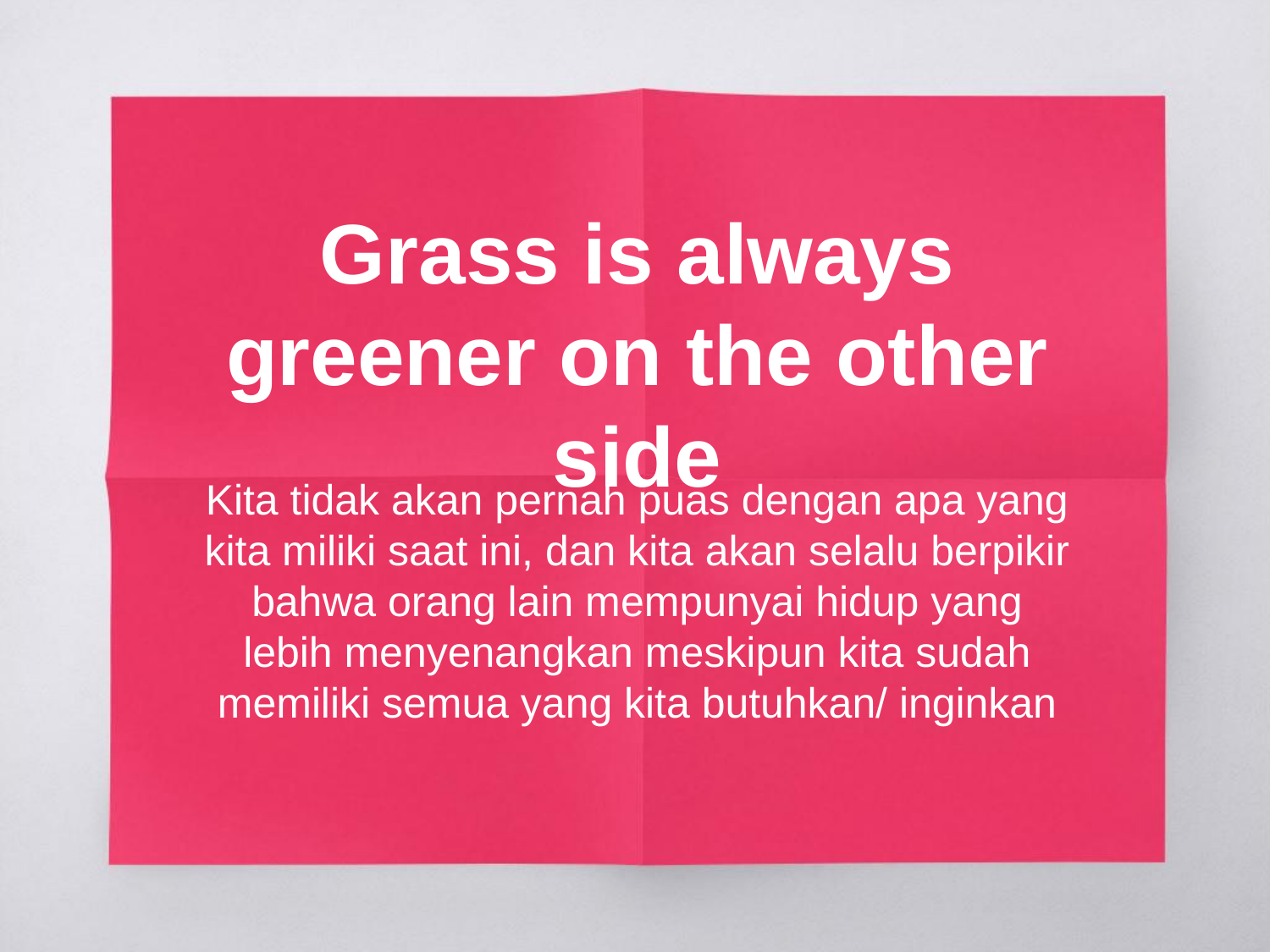

Grass is always greener on the other side
Kita tidak akan pernah puas dengan apa yang kita miliki saat ini, dan kita akan selalu berpikir bahwa orang lain mempunyai hidup yang lebih menyenangkan meskipun kita sudah memiliki semua yang kita butuhkan/ inginkan